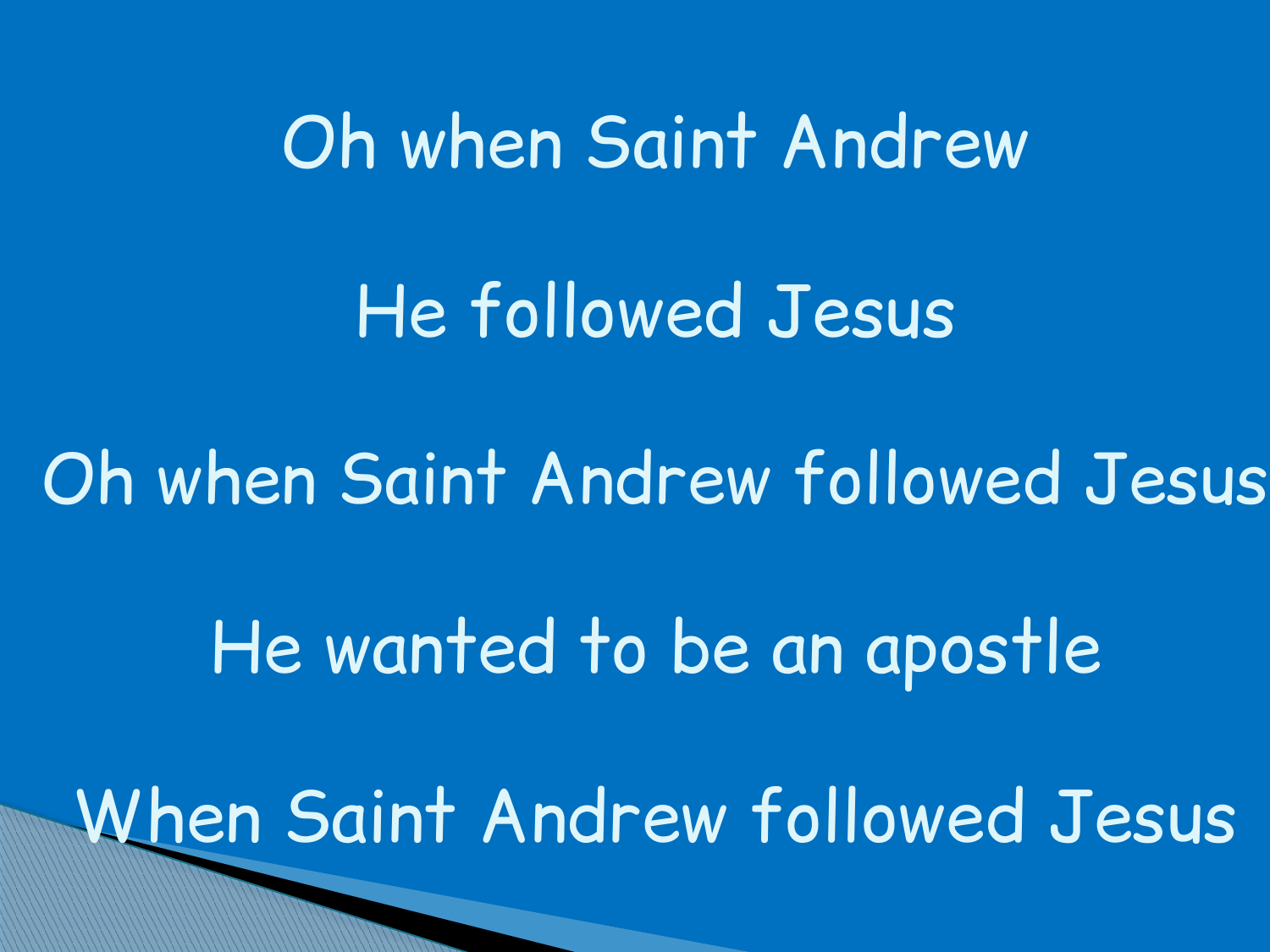

Oh when Saint Andrew

He followed Jesus

Oh when Saint Andrew followed Jesus

He wanted to be an apostle

When Saint Andrew followed Jesus